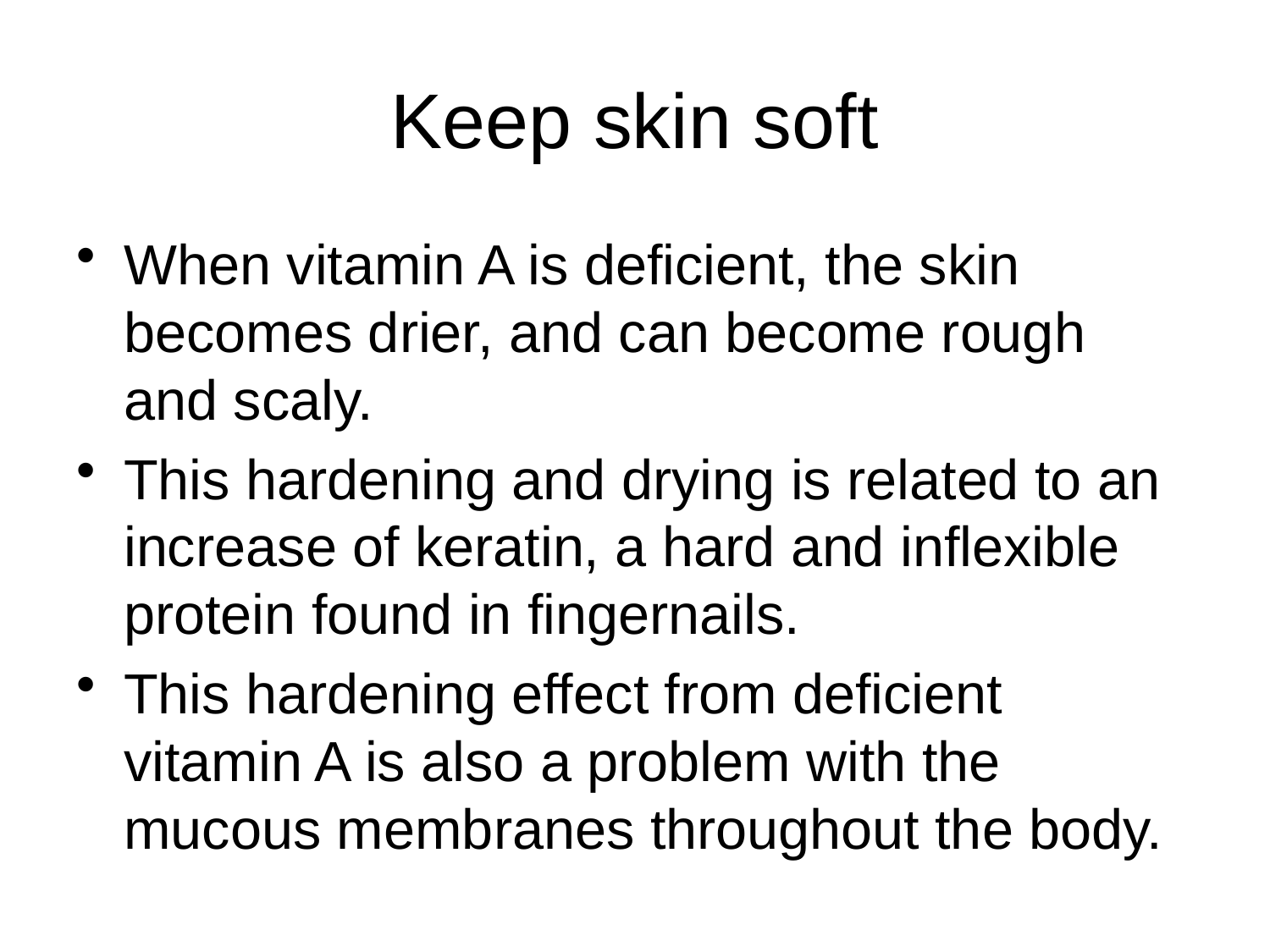

Keep skin soft
When vitamin A is deficient, the skin becomes drier, and can become rough and scaly.
This hardening and drying is related to an increase of keratin, a hard and inflexible protein found in fingernails.
This hardening effect from deficient vitamin A is also a problem with the mucous membranes throughout the body.